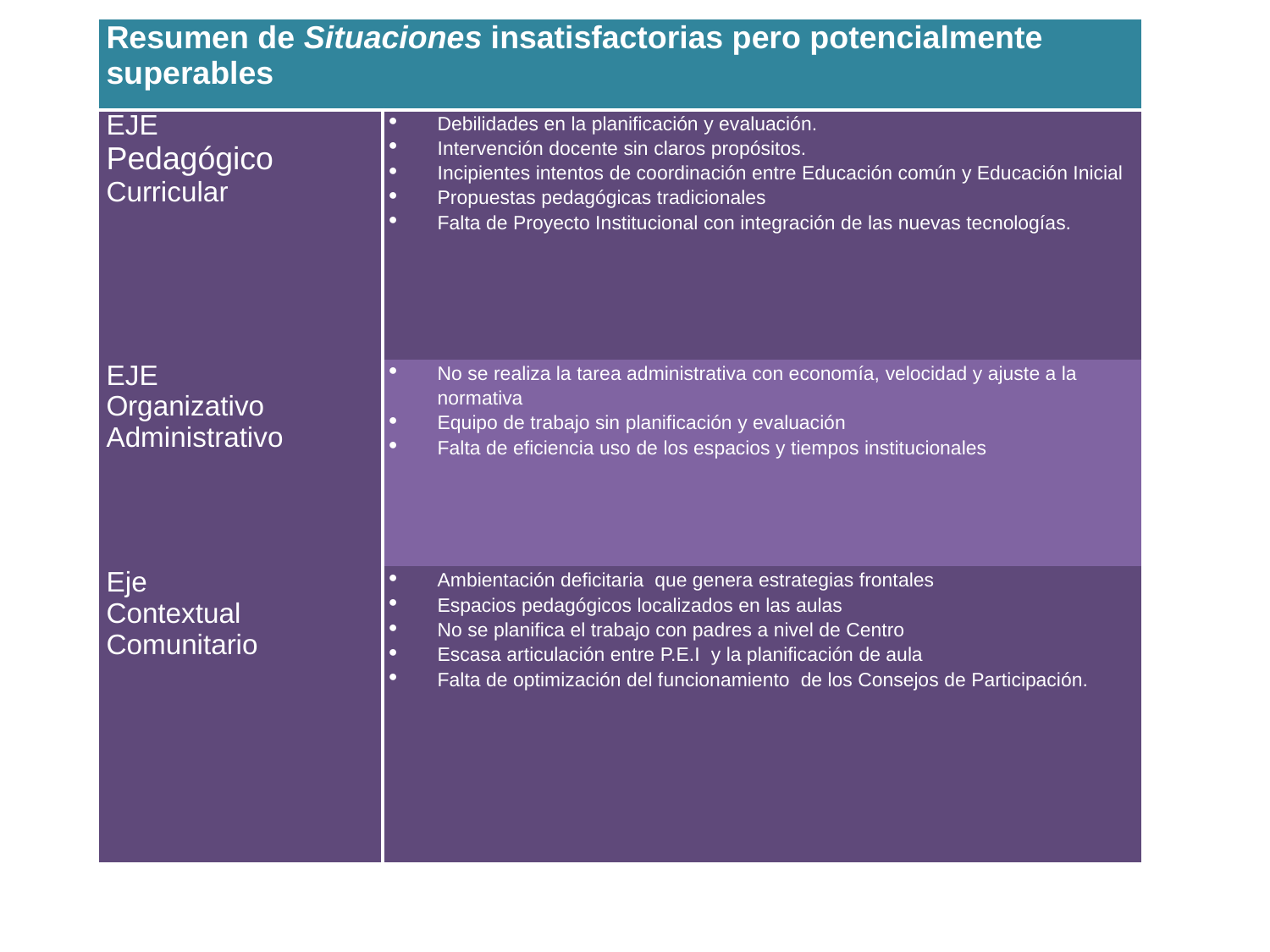

| Resumen de Situaciones insatisfactorias pero potencialmente superables |  |
| --- | --- |
| EJE Pedagógico Curricular | Debilidades en la planificación y evaluación. Intervención docente sin claros propósitos. Incipientes intentos de coordinación entre Educación común y Educación Inicial Propuestas pedagógicas tradicionales Falta de Proyecto Institucional con integración de las nuevas tecnologías. |
| EJE Organizativo Administrativo | No se realiza la tarea administrativa con economía, velocidad y ajuste a la normativa Equipo de trabajo sin planificación y evaluación Falta de eficiencia uso de los espacios y tiempos institucionales |
| Eje Contextual Comunitario | Ambientación deficitaria que genera estrategias frontales Espacios pedagógicos localizados en las aulas No se planifica el trabajo con padres a nivel de Centro Escasa articulación entre P.E.I y la planificación de aula Falta de optimización del funcionamiento de los Consejos de Participación. |